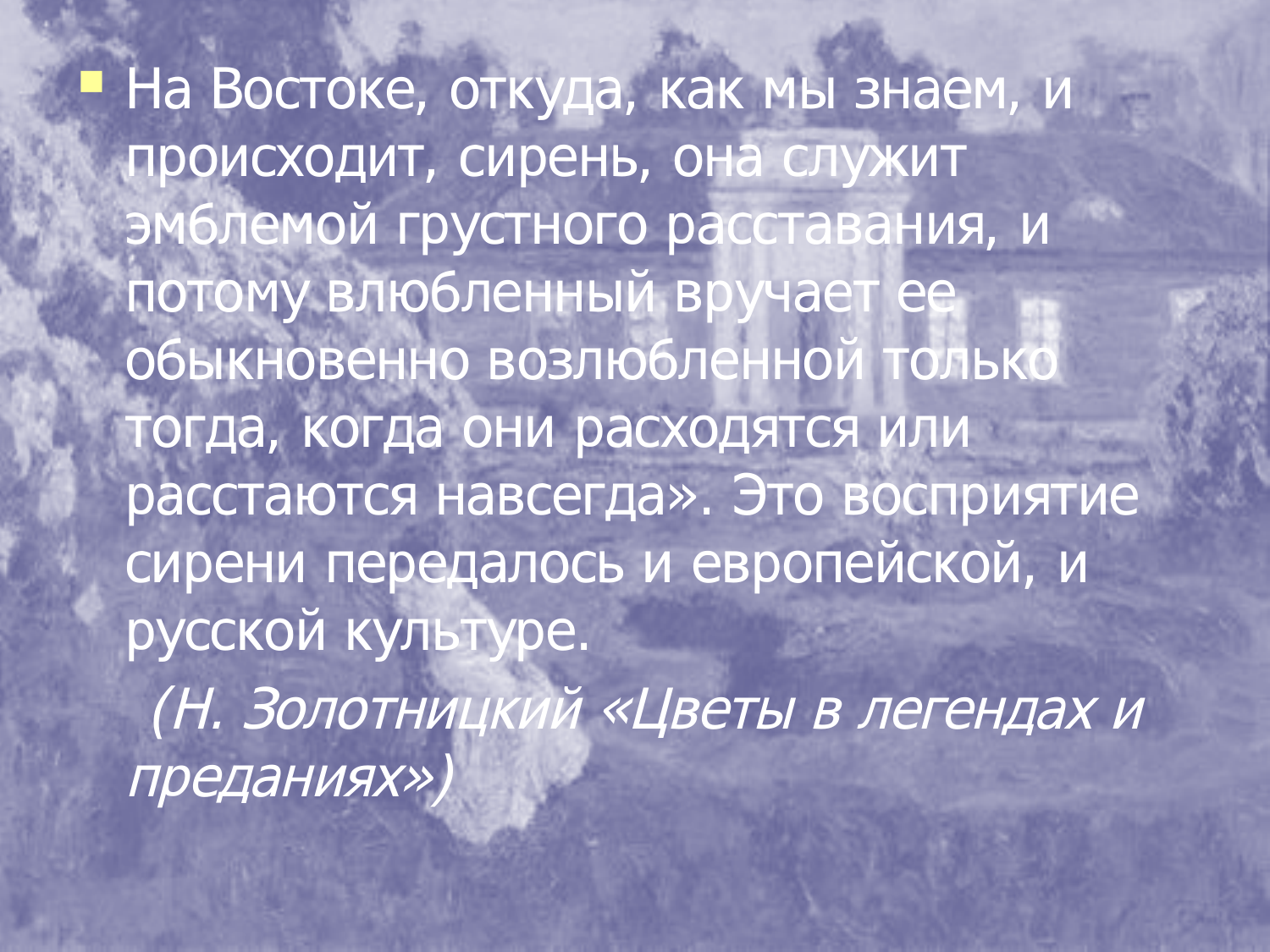

На Востоке, откуда, как мы знаем, и происходит, сирень, она служит эмблемой грустного расставания, и потому влюбленный вручает ее обыкновенно возлюбленной только тогда, когда они расходятся или расстаются навсегда». Это восприятие сирени передалось и европейской, и русской культуре.
    (Н. Золотницкий «Цветы в легендах и преданиях»)